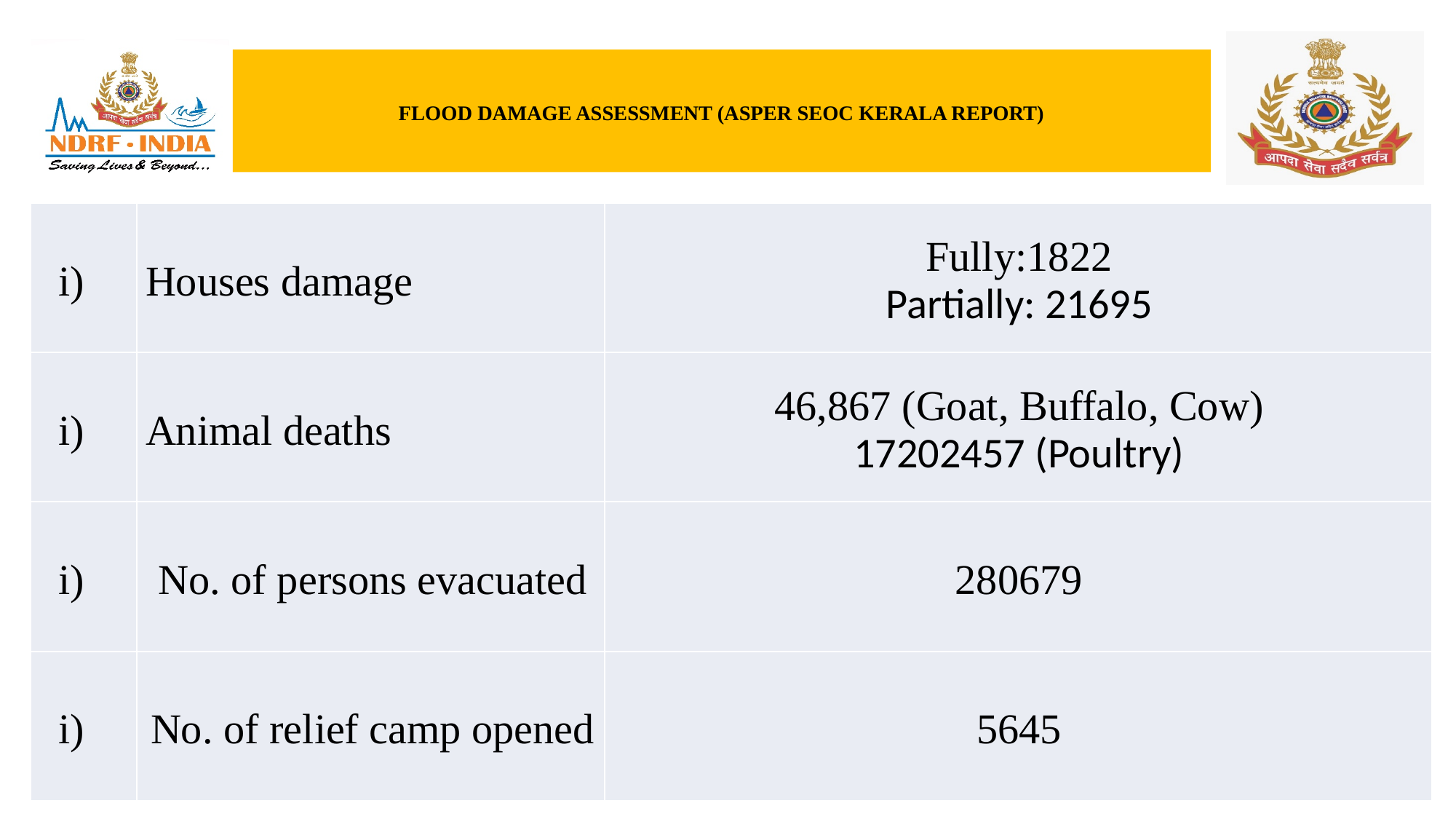

# FLOOD DAMAGE ASSESSMENT (ASPER SEOC KERALA REPORT)
|  | Houses damage | Fully:1822 Partially: 21695 |
| --- | --- | --- |
|  | Animal deaths | 46,867 (Goat, Buffalo, Cow) 17202457 (Poultry) |
|  | No. of persons evacuated | 280679 |
|  | No. of relief camp opened | 5645 |